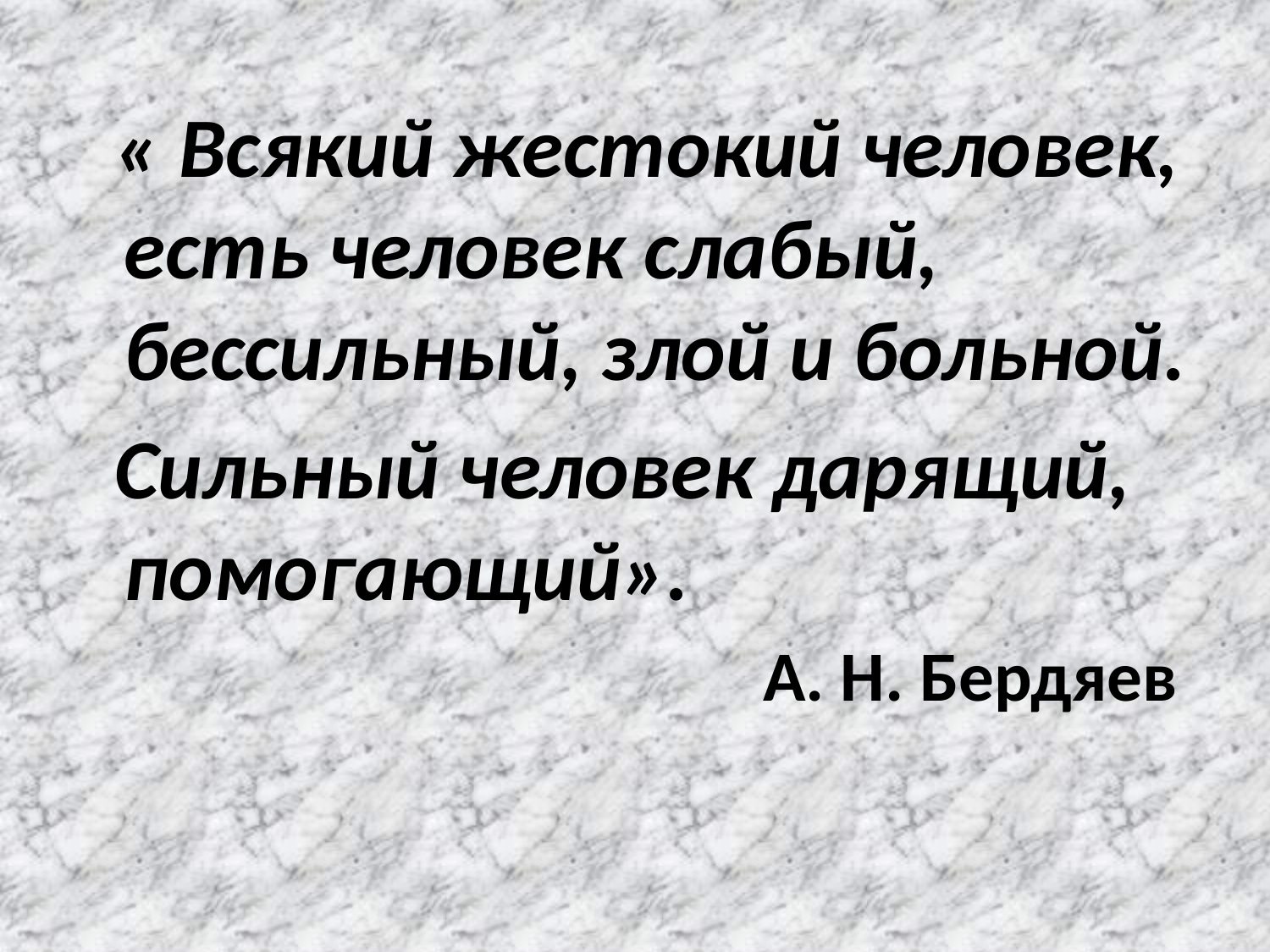

« Всякий жестокий человек, есть человек слабый, бессильный, злой и больной.
  Сильный человек дарящий, помогающий».
А. Н. Бердяев